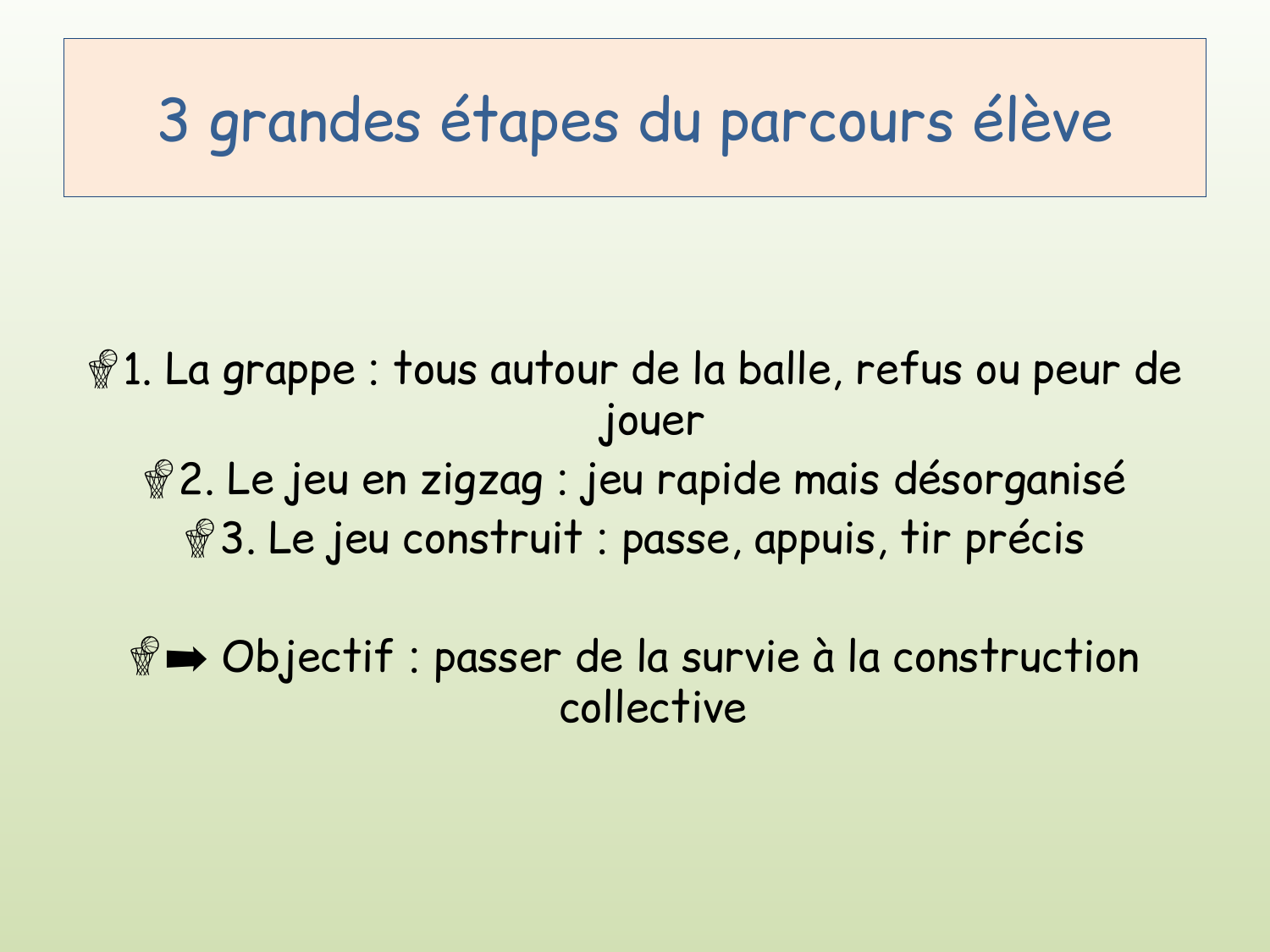

# 3 grandes étapes du parcours élève
1. La grappe : tous autour de la balle, refus ou peur de jouer
2. Le jeu en zigzag : jeu rapide mais désorganisé
3. Le jeu construit : passe, appuis, tir précis

➡ Objectif : passer de la survie à la construction collective